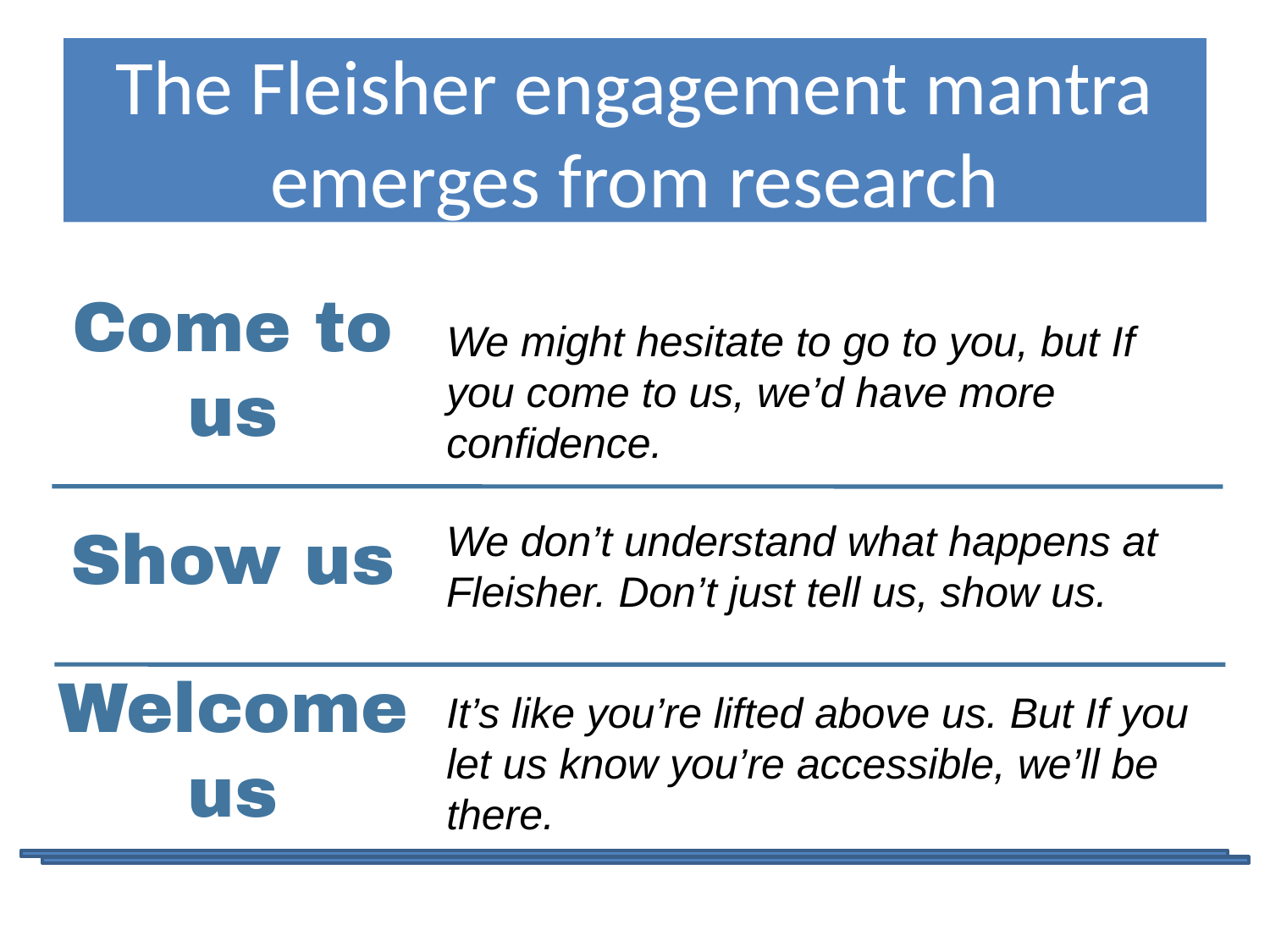

# The Fleisher engagement mantra emerges from research
Come to us
Show us
Welcome us
We might hesitate to go to you, but If you come to us, we’d have more confidence.
We don’t understand what happens at Fleisher. Don’t just tell us, show us.
It’s like you’re lifted above us. But If you let us know you’re accessible, we’ll be there.